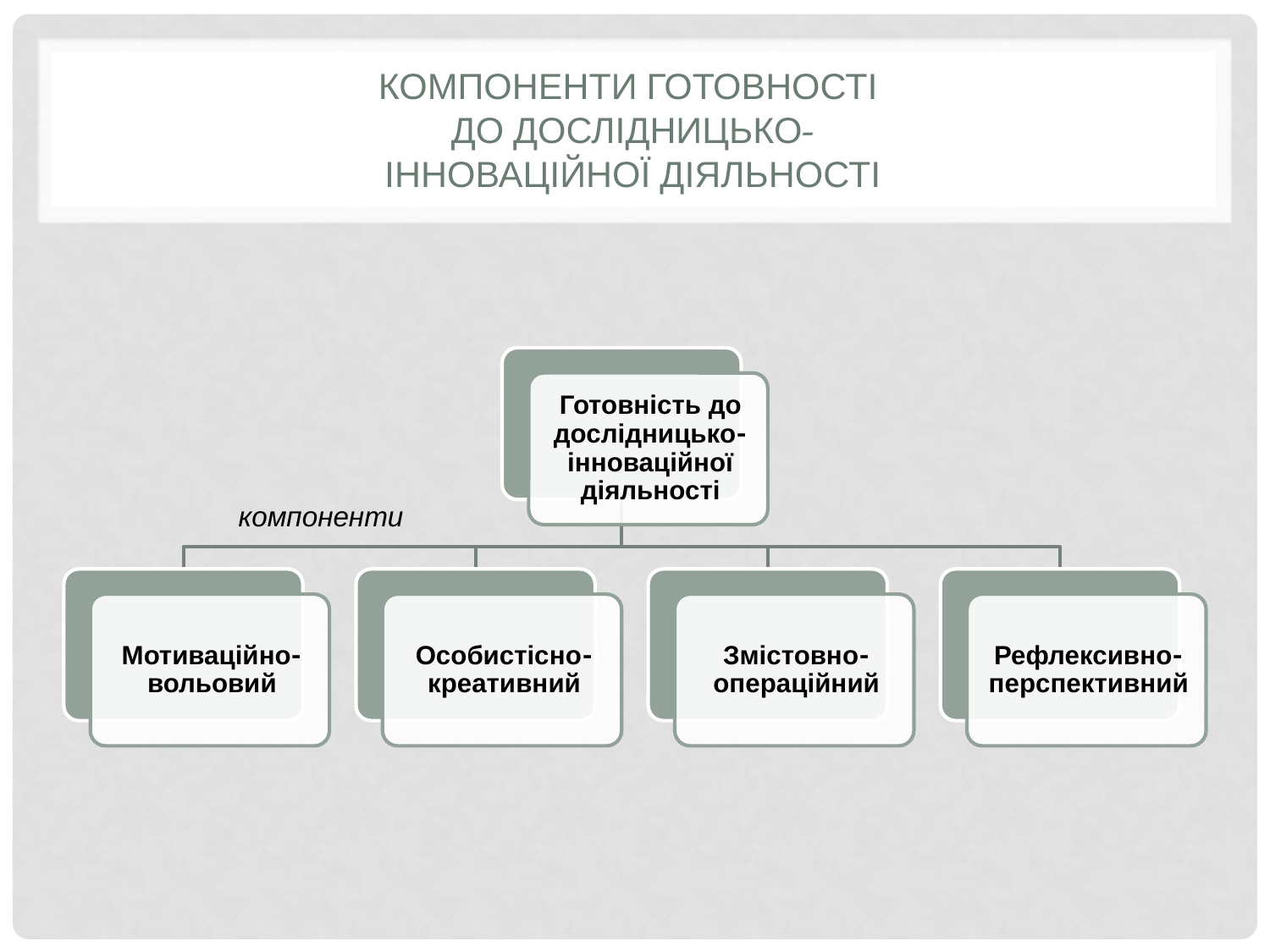

# КОМПОНЕНТИ ГОТОВНОСТІ ДО ДОСЛІДНИЦЬКО- ІННОВАЦІЙНОЇ ДІЯЛЬНОСТІ
Готовність до дослідницько-інноваційної діяльності
Мотиваційно-вольовий
Особистісно-креативний
Змістовно-операційний
Рефлексивно-перспективний
компоненти